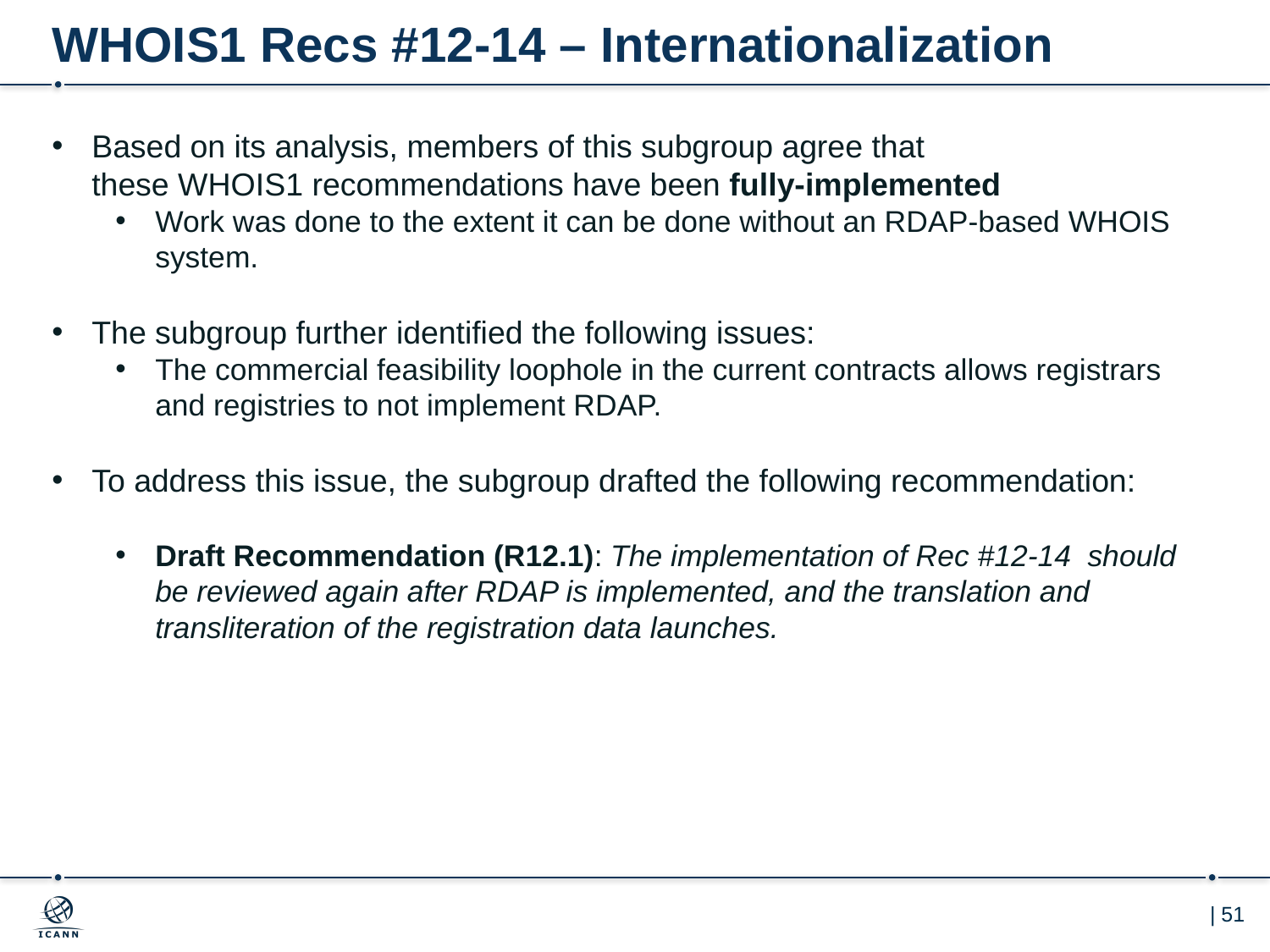

# WHOIS1 Recs #12-14 – Internationalization
Based on its analysis, members of this subgroup agree that
these WHOIS1 recommendations have been fully-implemented
Work was done to the extent it can be done without an RDAP-based WHOIS system.

The subgroup further identified the following issues:
The commercial feasibility loophole in the current contracts allows registrars and registries to not implement RDAP.

To address this issue, the subgroup drafted the following recommendation:
Draft Recommendation (R12.1): The implementation of Rec #12-14  should be reviewed again after RDAP is implemented, and the translation and transliteration of the registration data launches.